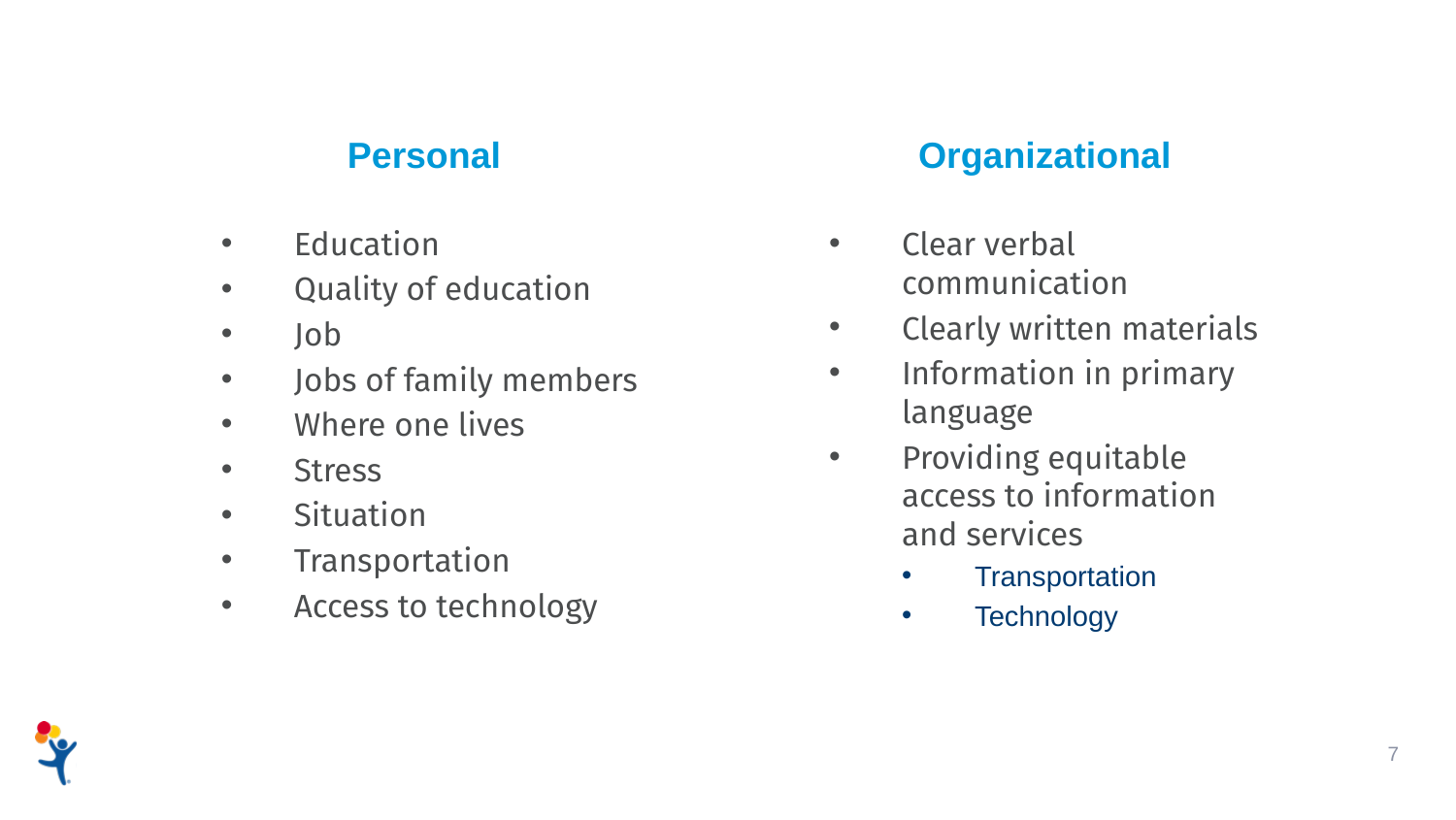

Personal
Organizational
Education
Quality of education
Job
Jobs of family members
Where one lives
Stress
Situation
Transportation
Access to technology
Clear verbal communication
Clearly written materials
Information in primary language
Providing equitable access to information and services
Transportation
Technology

7